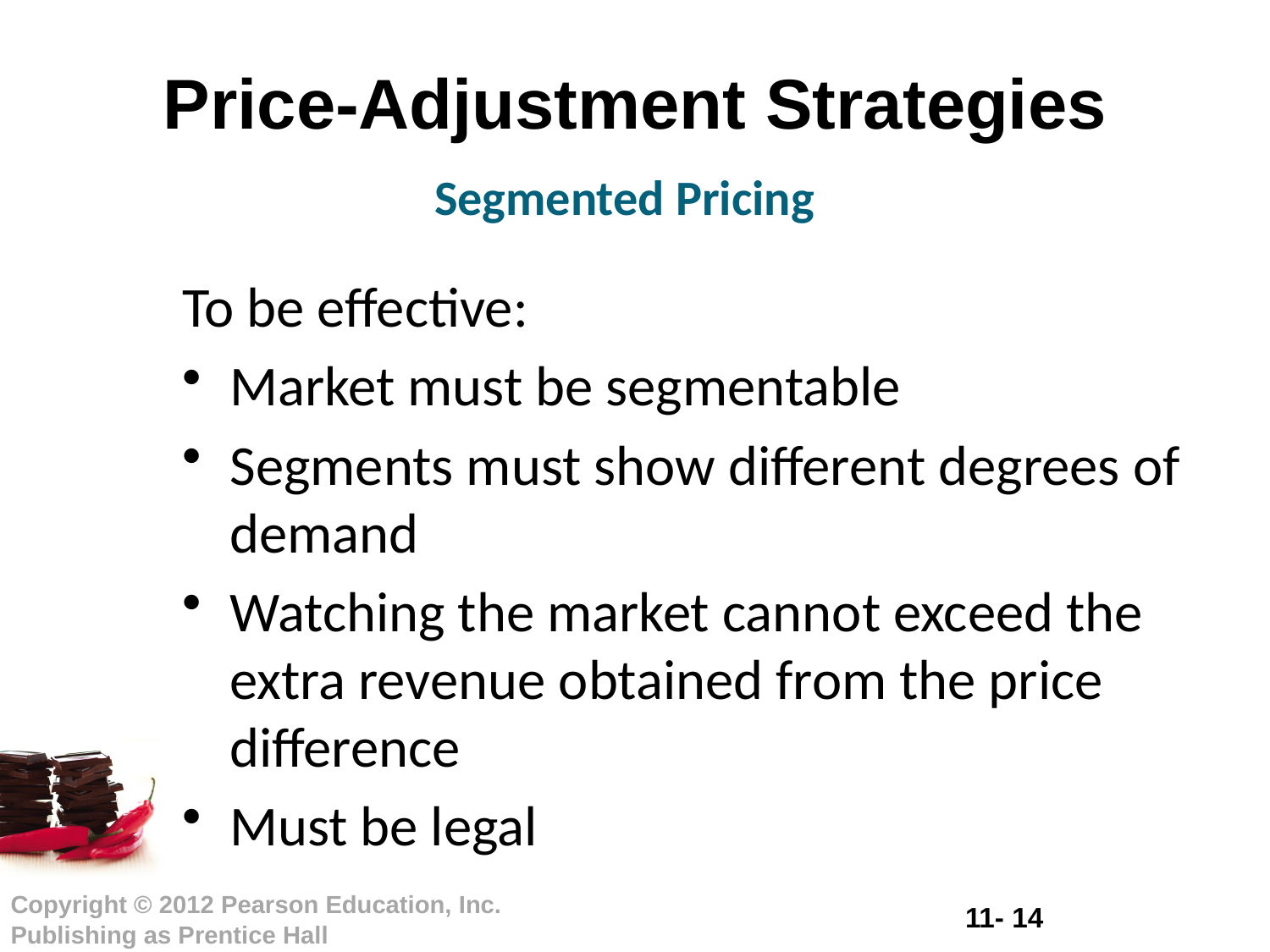

# Price-Adjustment Strategies
Segmented Pricing

To be effective:
Market must be segmentable
Segments must show different degrees of demand
Watching the market cannot exceed the extra revenue obtained from the price difference
Must be legal